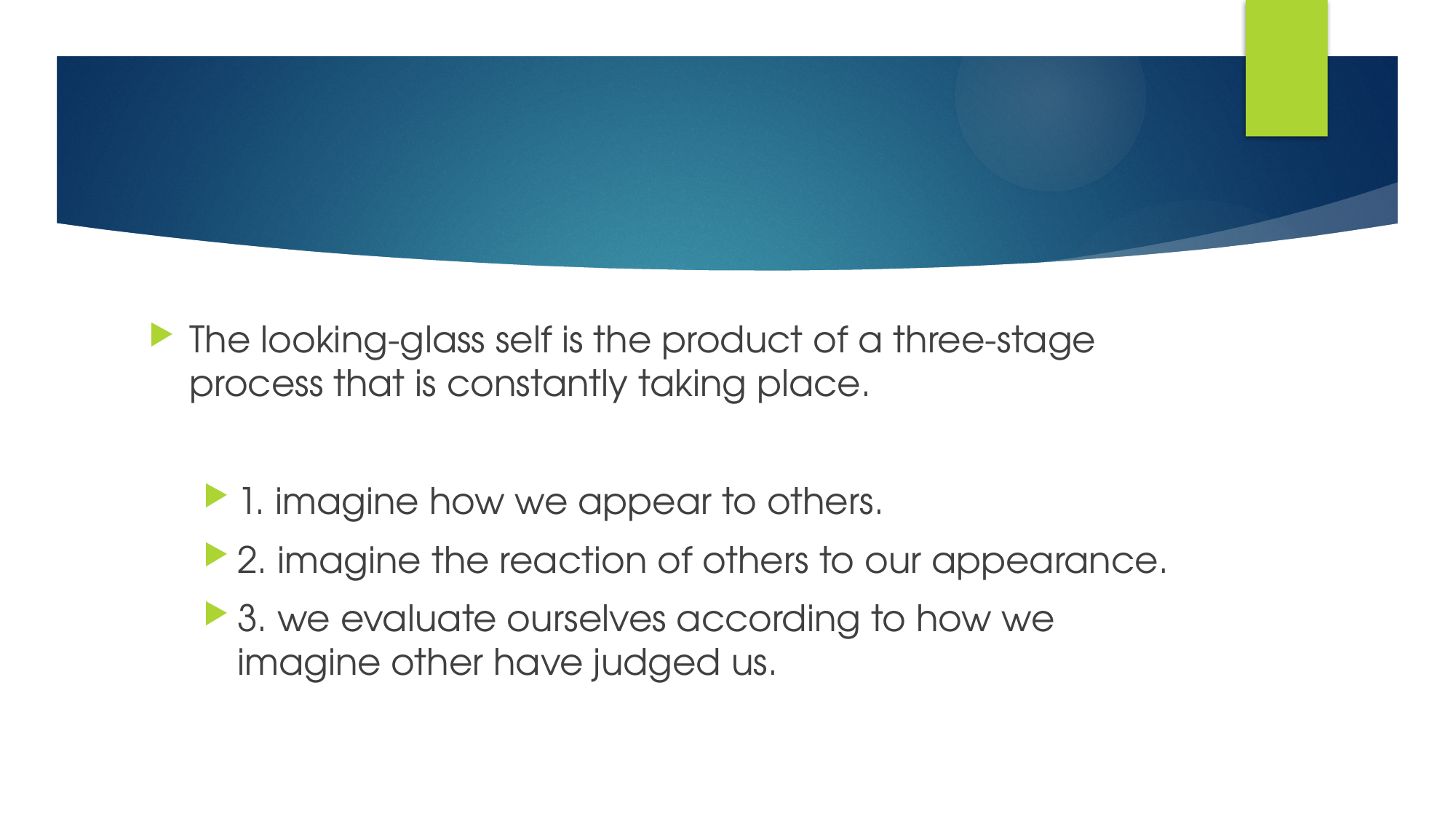

#
The looking-glass self is the product of a three-stage process that is constantly taking place.

1. imagine how we appear to others.
2. imagine the reaction of others to our appearance.
3. we evaluate ourselves according to how we imagine other have judged us.